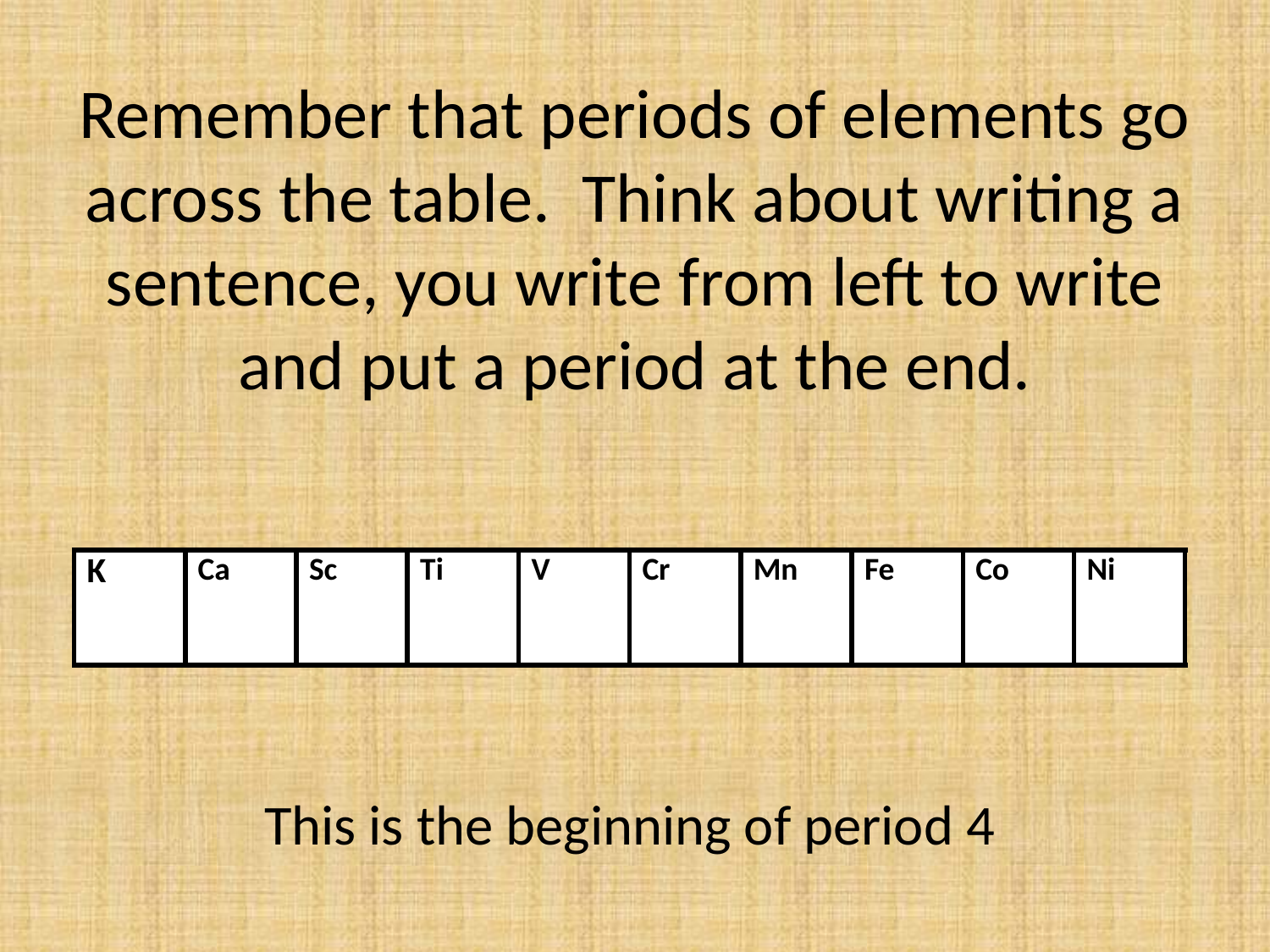

# Remember that periods of elements go across the table.  Think about writing a sentence, you write from left to write and put a period at the end.
| K | Ca | Sc | Ti | V | Cr | Mn | Fe | Co | Ni |
| --- | --- | --- | --- | --- | --- | --- | --- | --- | --- |
This is the beginning of period 4